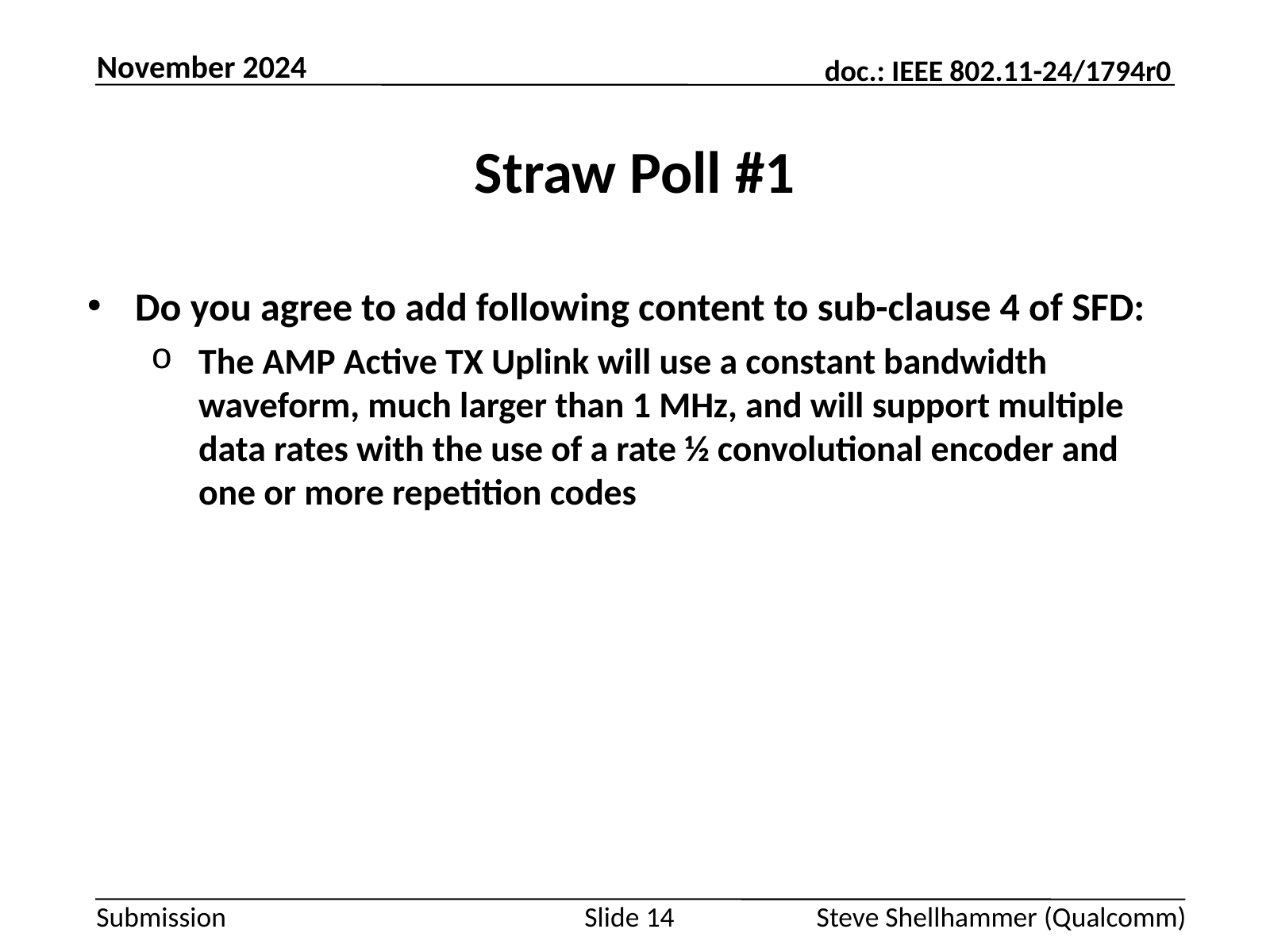

November 2024
# Straw Poll #1
Do you agree to add following content to sub-clause 4 of SFD:
The AMP Active TX Uplink will use a constant bandwidth waveform, much larger than 1 MHz, and will support multiple data rates with the use of a rate ½ convolutional encoder and one or more repetition codes
Slide 14
Steve Shellhammer (Qualcomm)